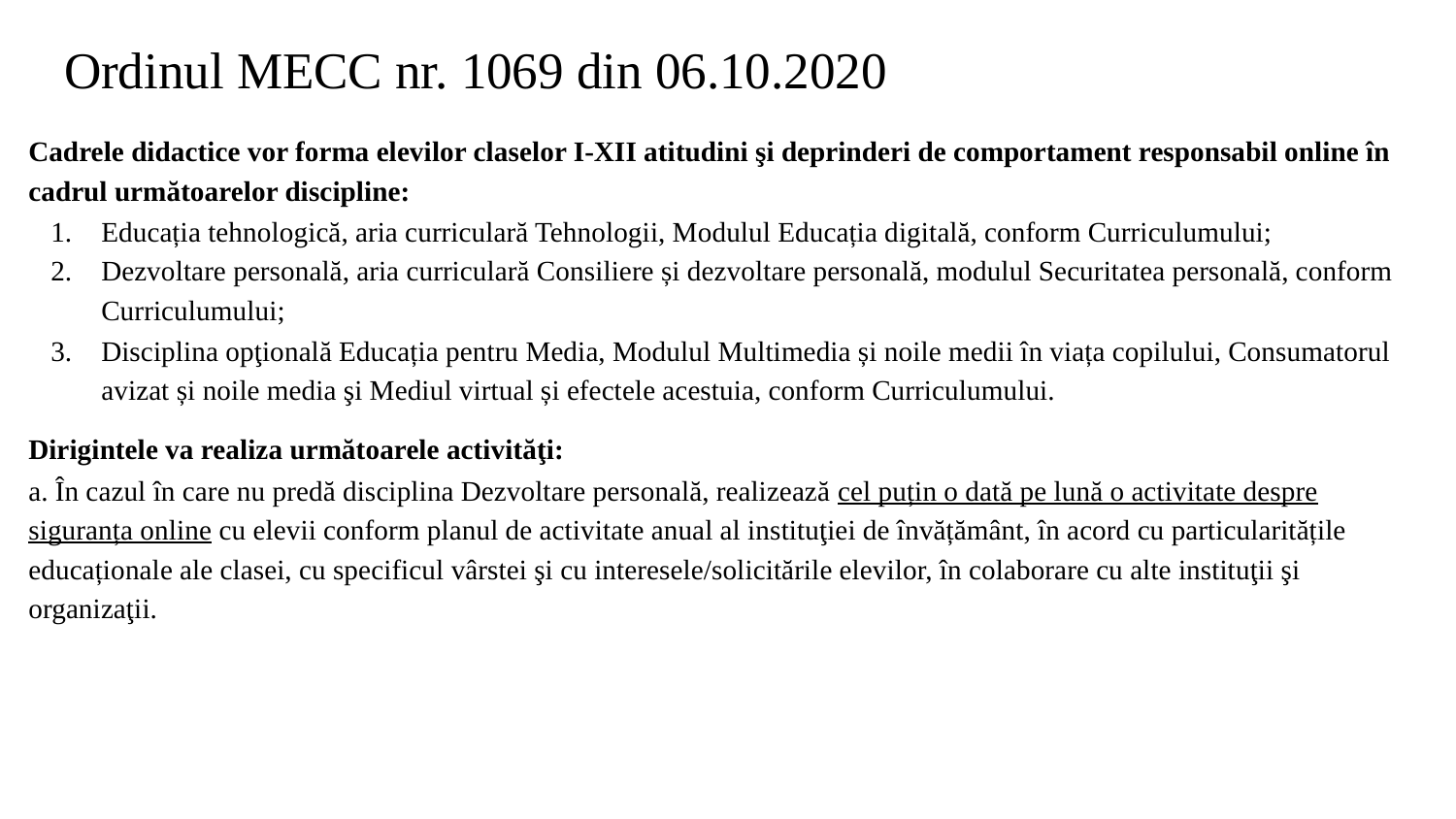

# Ordinul MECC nr. 1069 din 06.10.2020
Cadrele didactice vor forma elevilor claselor I-XII atitudini şi deprinderi de comportament responsabil online în cadrul următoarelor discipline:
Educația tehnologică, aria curriculară Tehnologii, Modulul Educația digitală, conform Curriculumului;
Dezvoltare personală, aria curriculară Consiliere și dezvoltare personală, modulul Securitatea personală, conform Curriculumului;
Disciplina opţională Educația pentru Media, Modulul Multimedia și noile medii în viața copilului, Consumatorul avizat și noile media şi Mediul virtual și efectele acestuia, conform Curriculumului.
Dirigintele va realiza următoarele activităţi:
a. În cazul în care nu predă disciplina Dezvoltare personală, realizează cel puțin o dată pe lună o activitate despre siguranța online cu elevii conform planul de activitate anual al instituţiei de învățământ, în acord cu particularitățile educaționale ale clasei, cu specificul vârstei şi cu interesele/solicitările elevilor, în colaborare cu alte instituţii şi organizaţii.